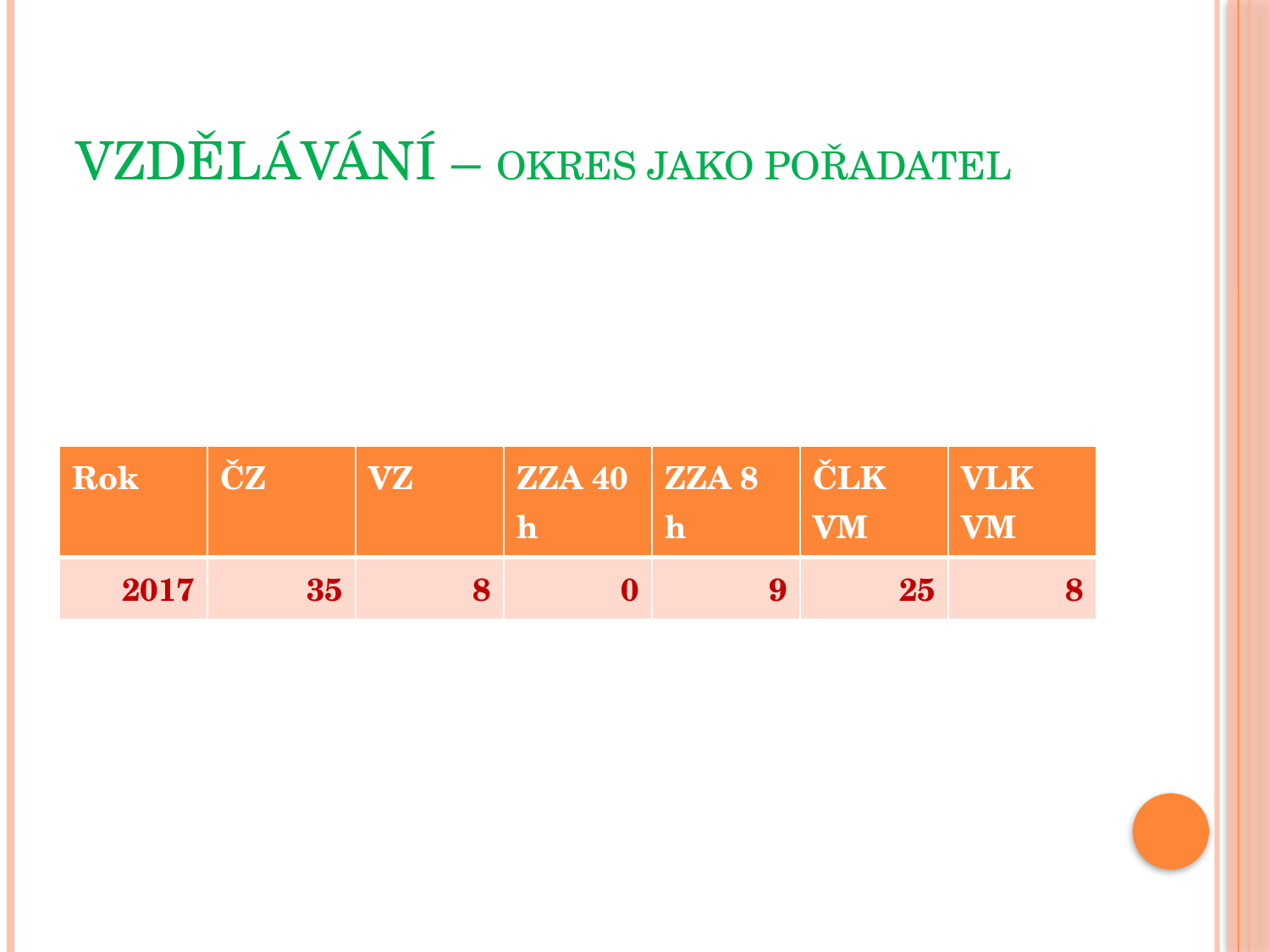

# Vzdělávání – okres jako pořadatel
| Rok | ČZ | VZ | ZZA 40 h | ZZA 8 h | ČLK VM | VLK VM |
| --- | --- | --- | --- | --- | --- | --- |
| 2017 | 35 | 8 | 0 | 9 | 25 | 8 |